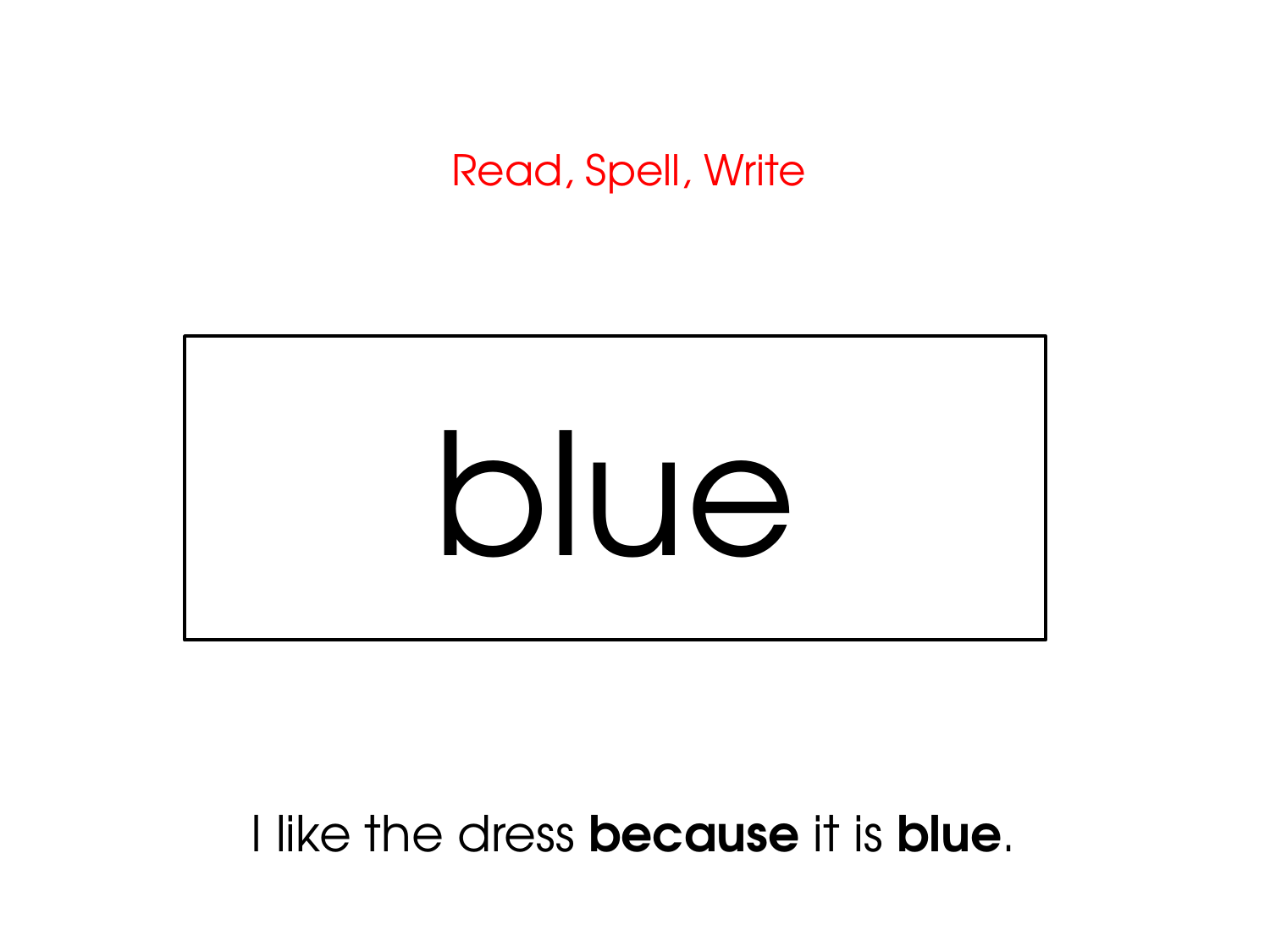

Read, Spell, Write
blue
I like the dress because it is blue.